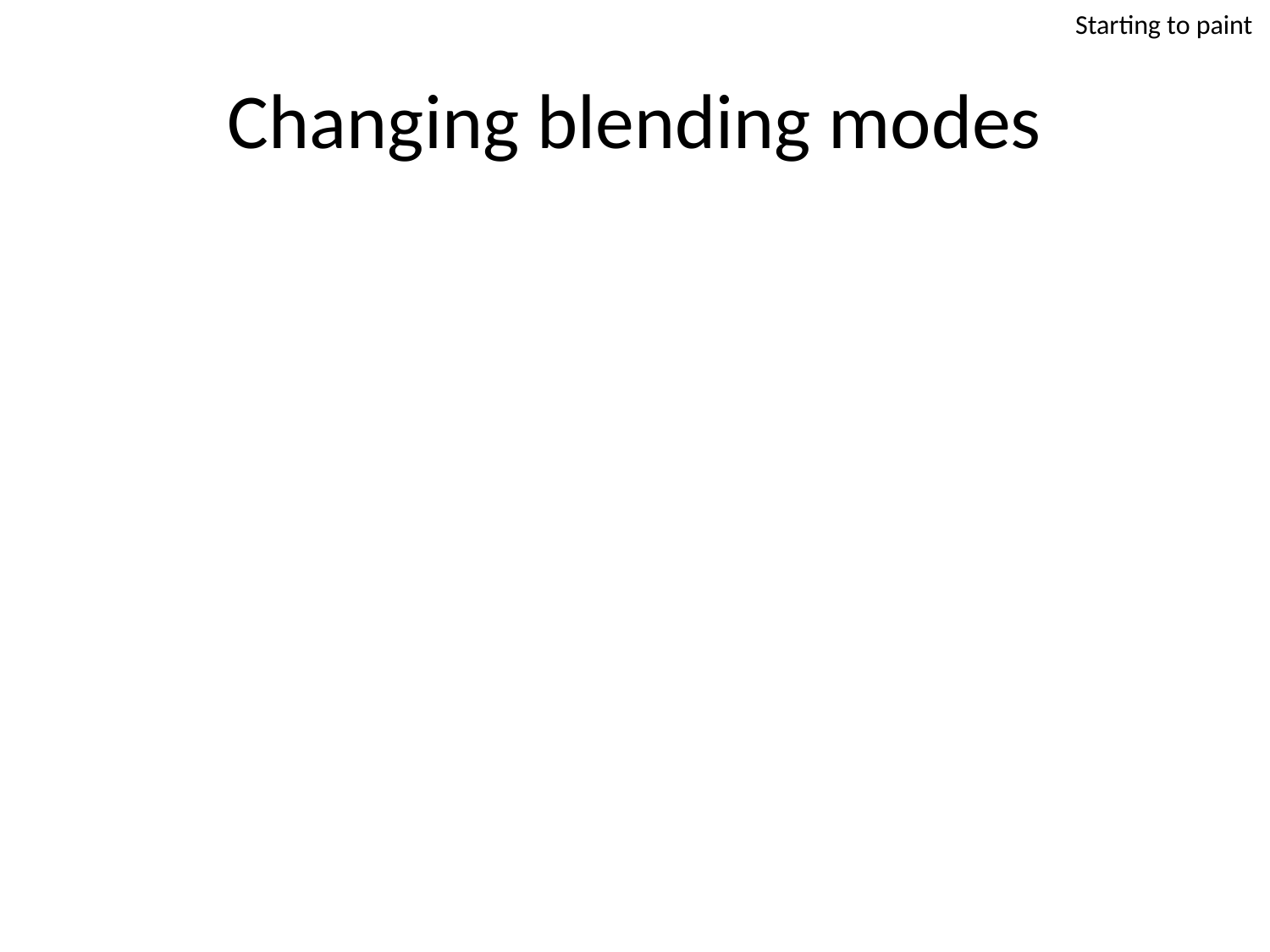

Starting to paint
# Changing blending modes